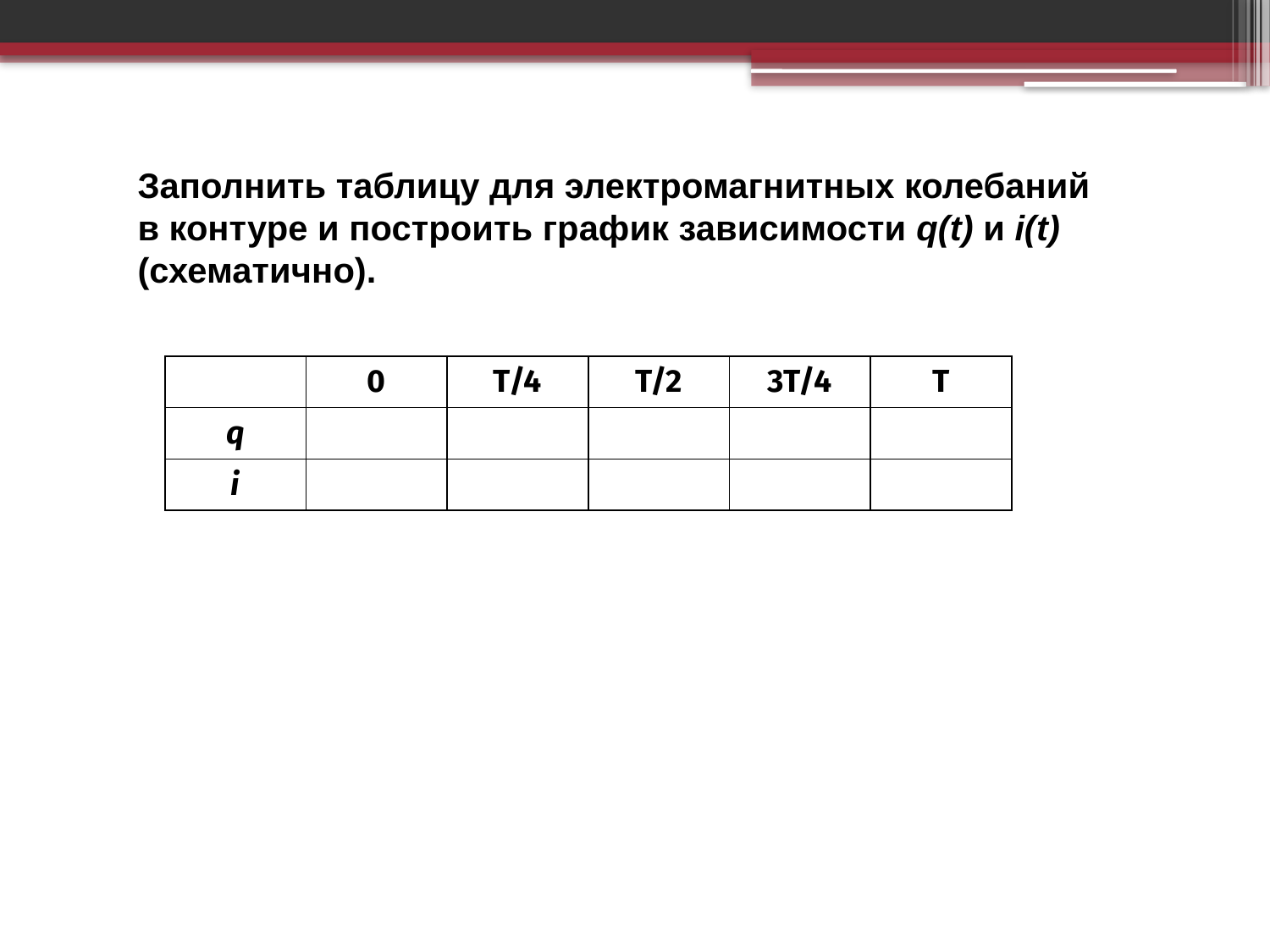

Заполнить таблицу для электромагнитных колебаний в контуре и построить график зависимости q(t) и i(t) (схематично).

|  | 0 | Т/4 | Т/2 | 3Т/4 | Т |
| --- | --- | --- | --- | --- | --- |
| q |  |  |  |  |  |
| i |  |  |  |  |  |